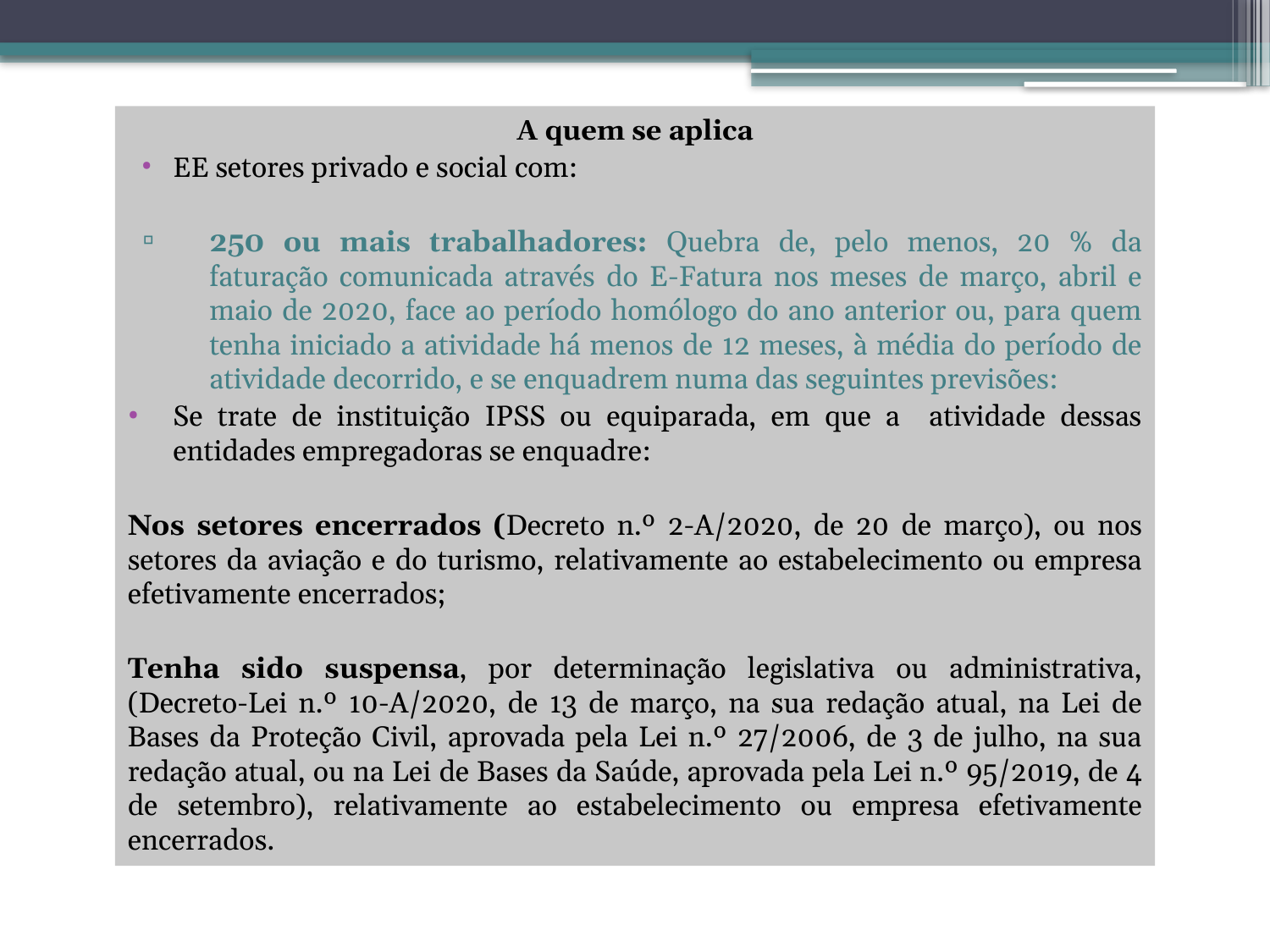

A quem se aplica
EE setores privado e social com:

250 ou mais trabalhadores: Quebra de, pelo menos, 20 % da faturação comunicada através do E-Fatura nos meses de março, abril e maio de 2020, face ao período homólogo do ano anterior ou, para quem tenha iniciado a atividade há menos de 12 meses, à média do período de atividade decorrido, e se enquadrem numa das seguintes previsões:
Se trate de instituição IPSS ou equiparada, em que a  atividade dessas entidades empregadoras se enquadre:

Nos setores encerrados (Decreto n.º 2-A/2020, de 20 de março), ou nos setores da aviação e do turismo, relativamente ao estabelecimento ou empresa efetivamente encerrados;

Tenha sido suspensa, por determinação legislativa ou administrativa, (Decreto-Lei n.º 10-A/2020, de 13 de março, na sua redação atual, na Lei de Bases da Proteção Civil, aprovada pela Lei n.º 27/2006, de 3 de julho, na sua redação atual, ou na Lei de Bases da Saúde, aprovada pela Lei n.º 95/2019, de 4 de setembro), relativamente ao estabelecimento ou empresa efetivamente encerrados.